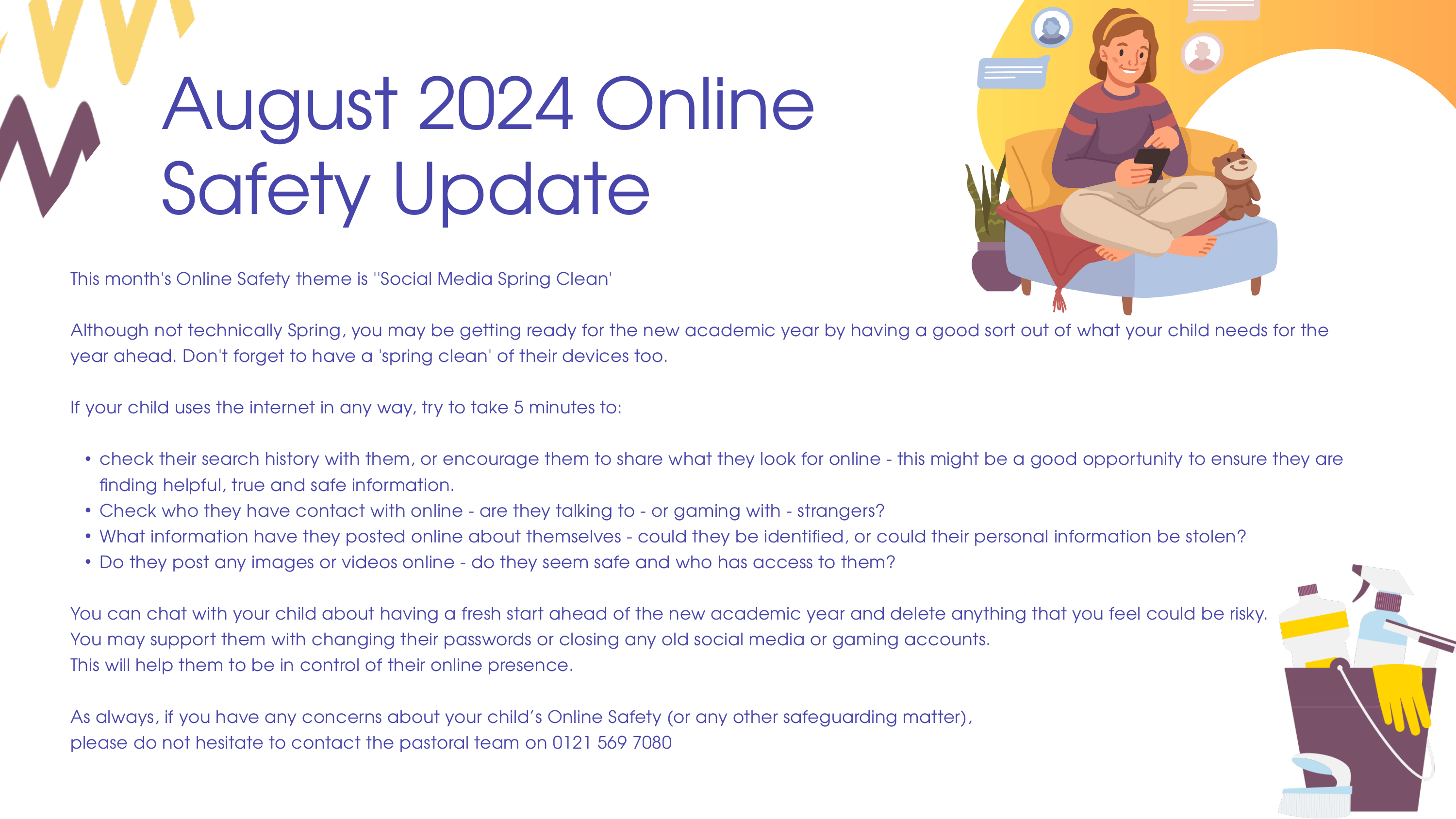

August 2024 Online Safety Update
This month's Online Safety theme is ''Social Media Spring Clean'

Although not technically Spring, you may be getting ready for the new academic year by having a good sort out of what your child needs for the year ahead. Don't forget to have a 'spring clean' of their devices too.

If your child uses the internet in any way, try to take 5 minutes to:

check their search history with them, or encourage them to share what they look for online - this might be a good opportunity to ensure they are finding helpful, true and safe information.
Check who they have contact with online - are they talking to - or gaming with - strangers?
What information have they posted online about themselves - could they be identified, or could their personal information be stolen?
Do they post any images or videos online - do they seem safe and who has access to them?

You can chat with your child about having a fresh start ahead of the new academic year and delete anything that you feel could be risky.
You may support them with changing their passwords or closing any old social media or gaming accounts.
This will help them to be in control of their online presence.

As always, if you have any concerns about your child’s Online Safety (or any other safeguarding matter),
please do not hesitate to contact the pastoral team on 0121 569 7080